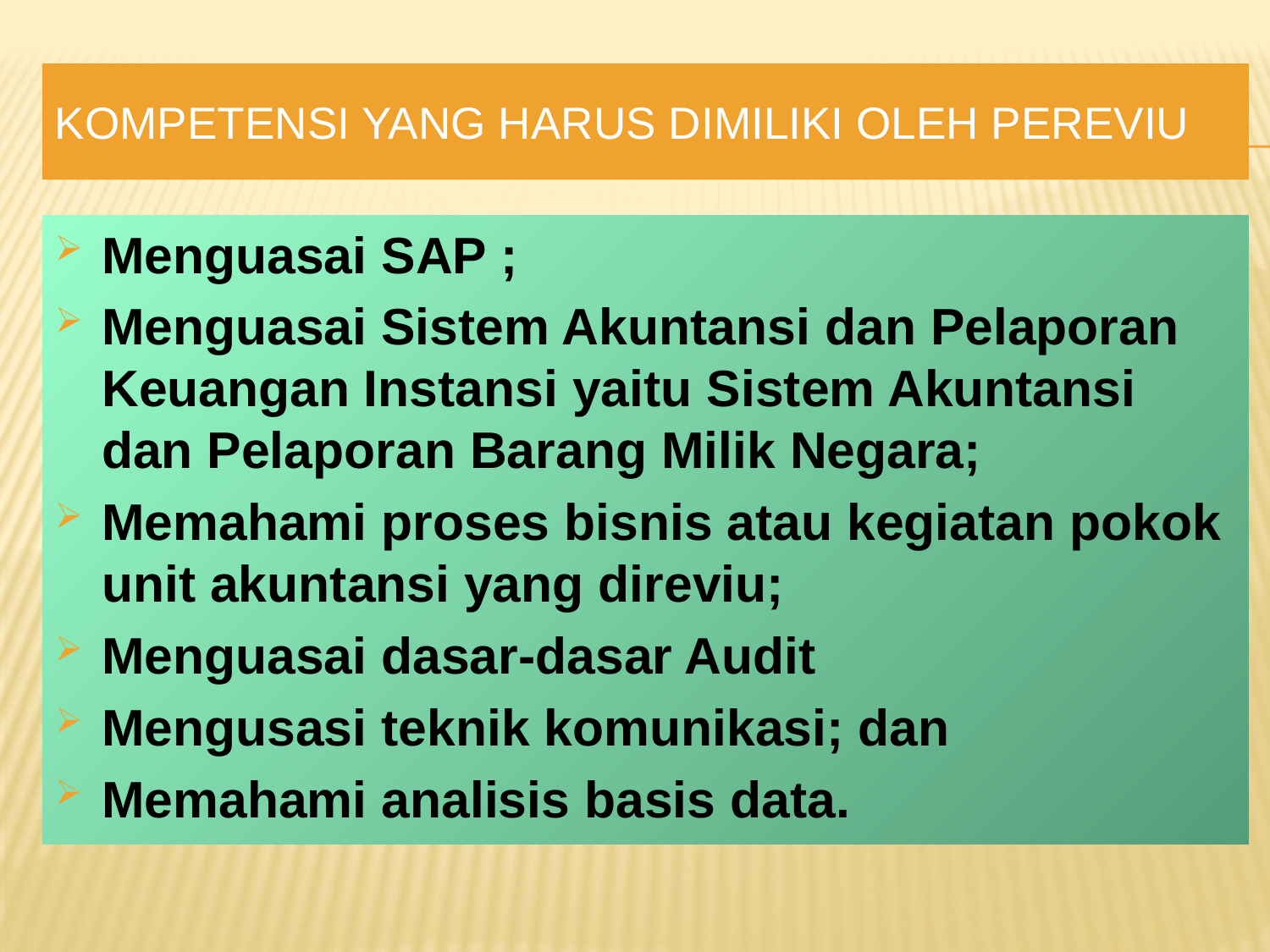

# Kompetensi yang harus dimiliki oleh pereviu
Menguasai SAP ;
Menguasai Sistem Akuntansi dan Pelaporan Keuangan Instansi yaitu Sistem Akuntansi dan Pelaporan Barang Milik Negara;
Memahami proses bisnis atau kegiatan pokok unit akuntansi yang direviu;
Menguasai dasar-dasar Audit
Mengusasi teknik komunikasi; dan
Memahami analisis basis data.